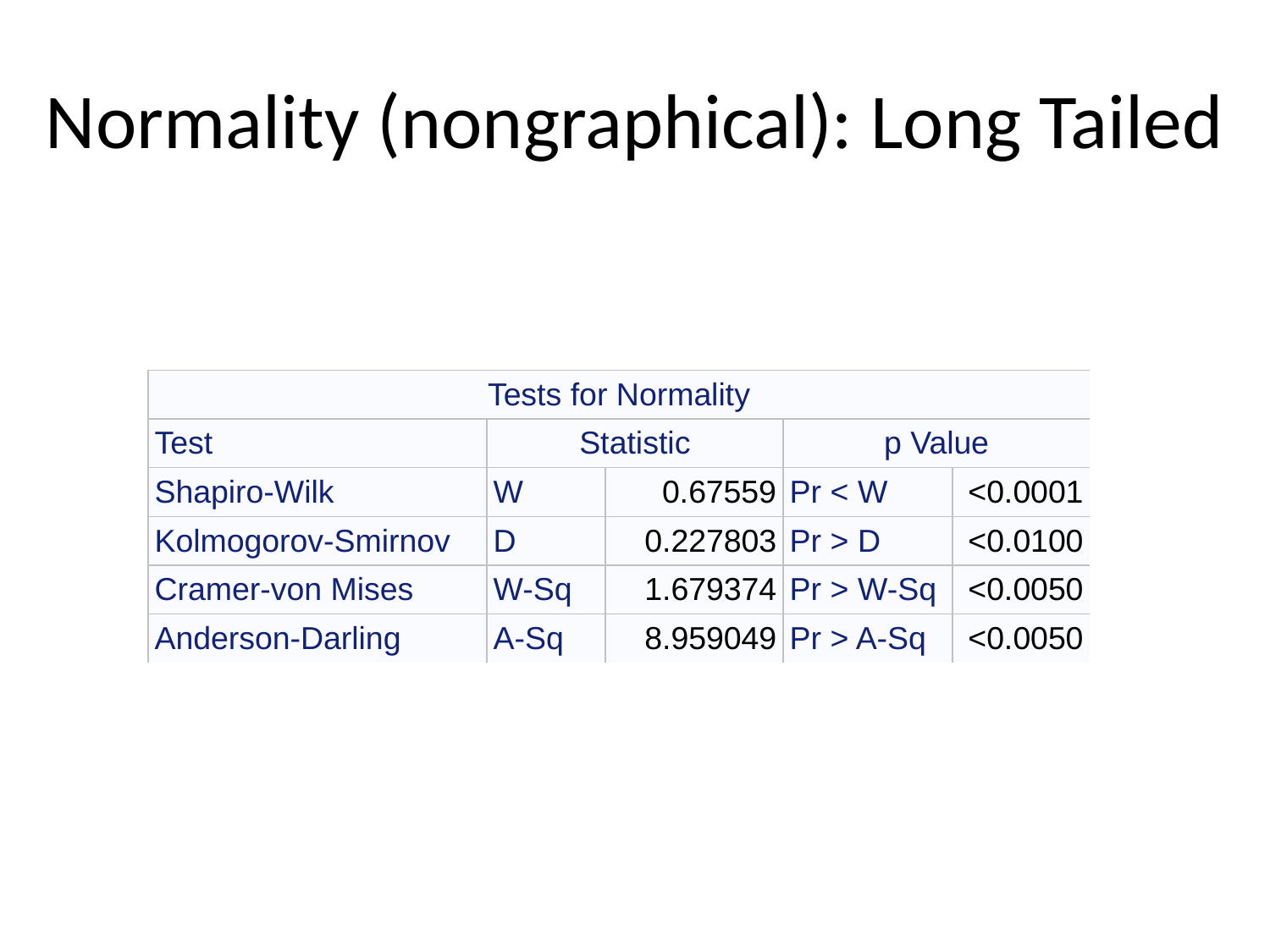

# Normality (nongraphical): Long Tailed

| Tests for Normality |  |  |  |  |
| --- | --- | --- | --- | --- |
| Test | Statistic |  | p Value |  |
| Shapiro-Wilk | W | 0.67559 | Pr < W | <0.0001 |
| Kolmogorov-Smirnov | D | 0.227803 | Pr > D | <0.0100 |
| Cramer-von Mises | W-Sq | 1.679374 | Pr > W-Sq | <0.0050 |
| Anderson-Darling | A-Sq | 8.959049 | Pr > A-Sq | <0.0050 |